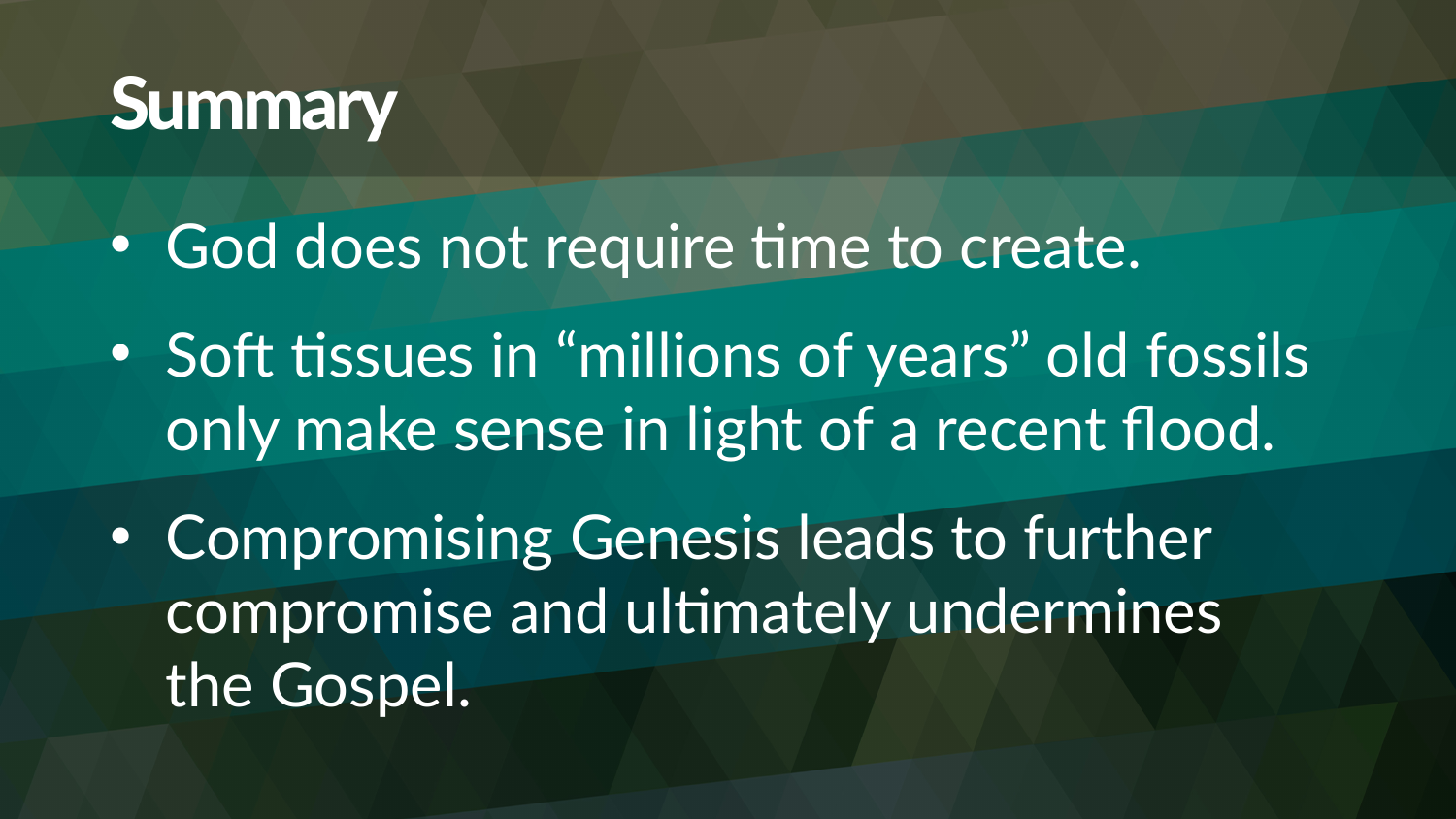

# Summary
God does not require time to create.
Soft tissues in “millions of years” old fossils only make sense in light of a recent flood.
Compromising Genesis leads to further compromise and ultimately undermines the Gospel.